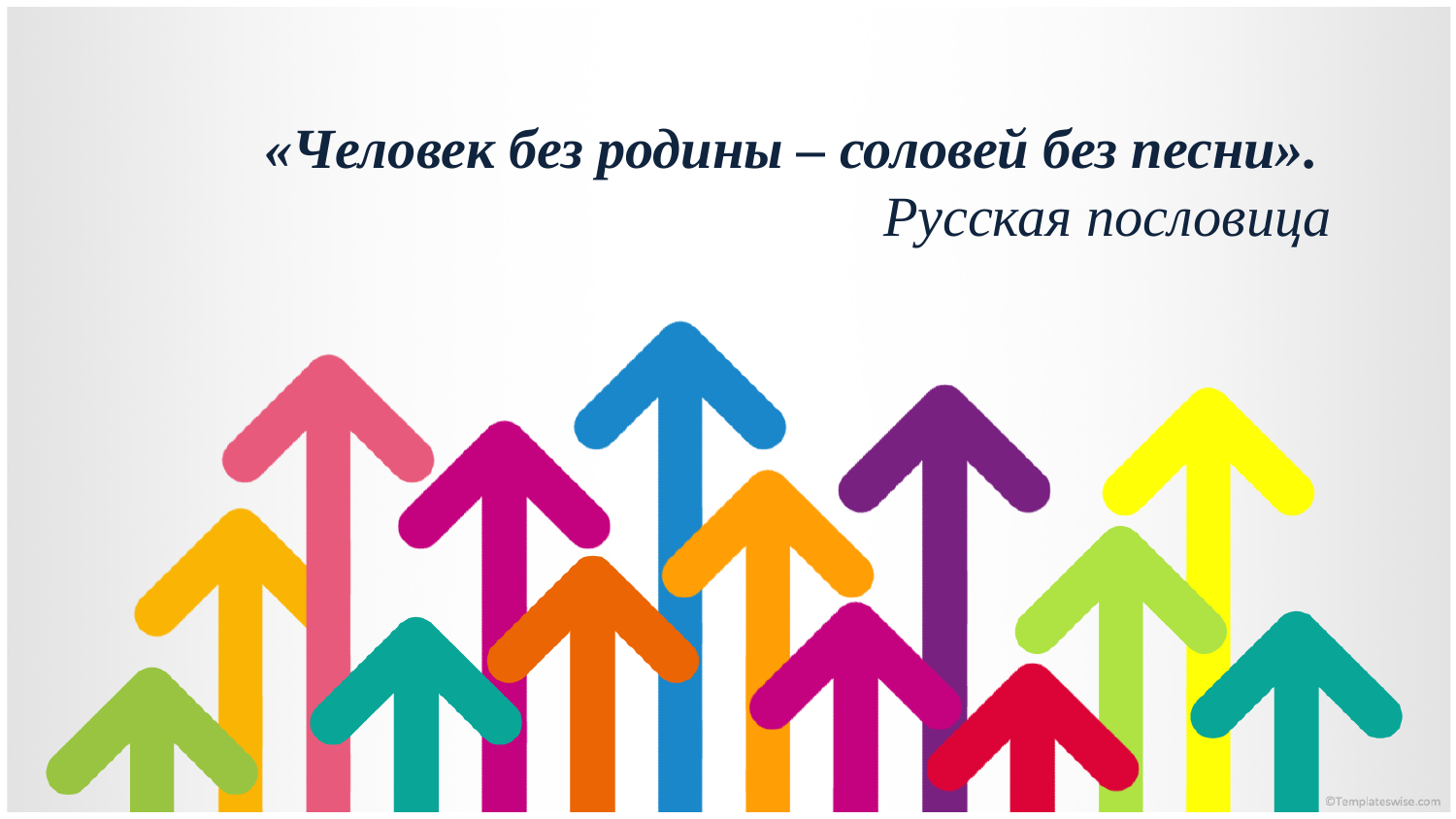

# «Человек без родины – соловей без песни». Русская пословица